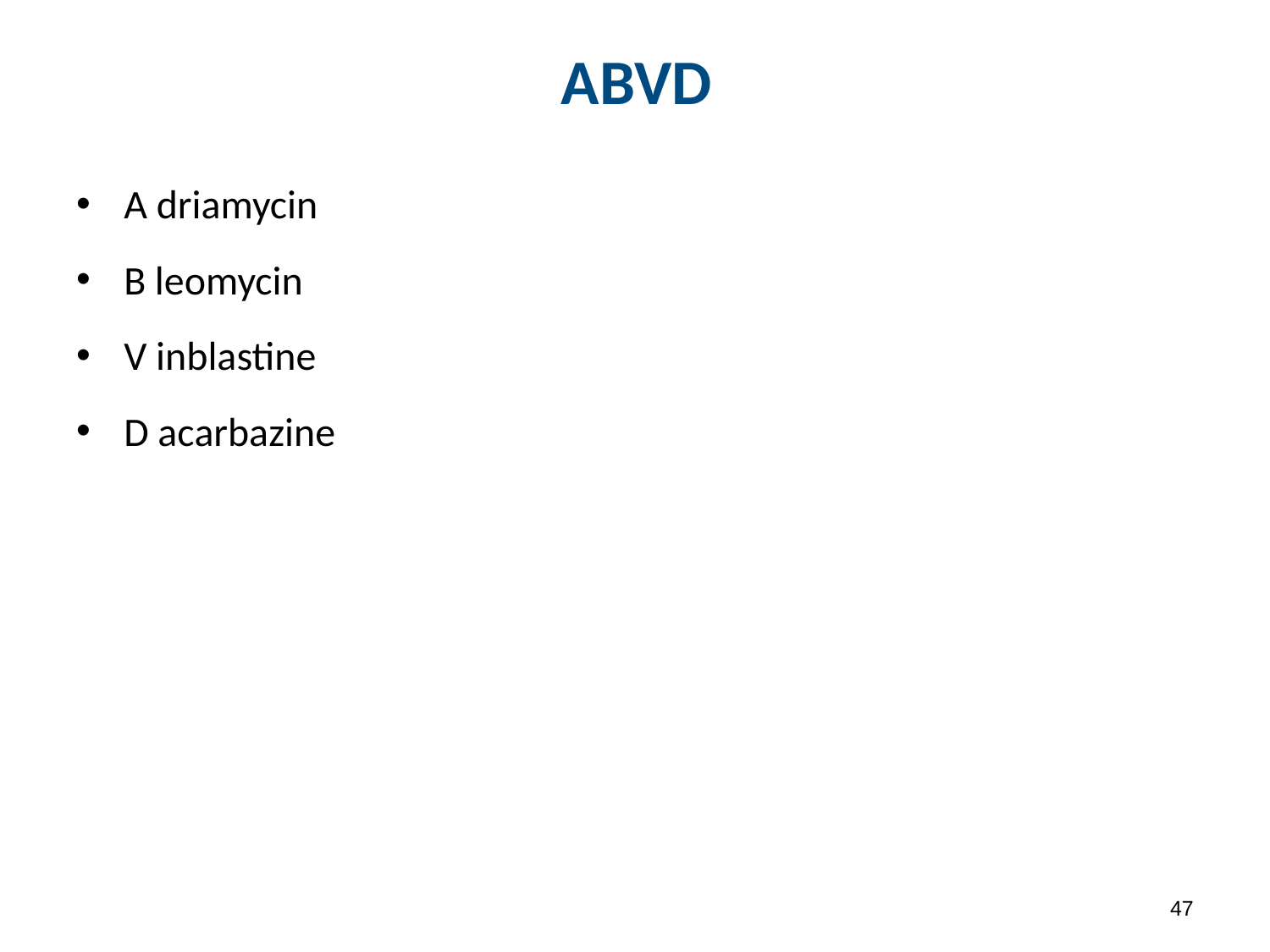

# ABVD
A driamycin
B leomycin
V inblastine
D acarbazine
47